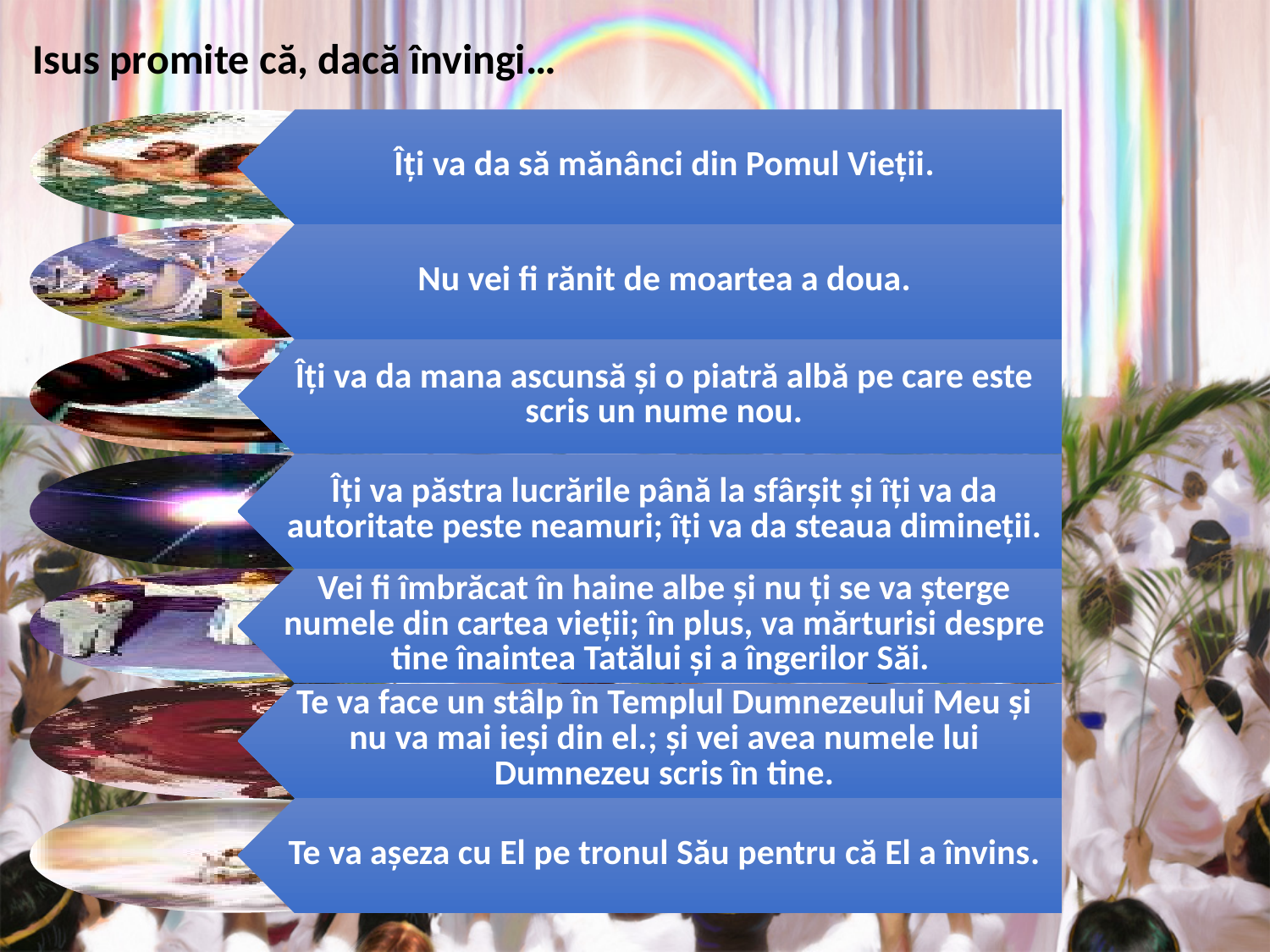

Isus promite că, dacă învingi…
Îţi va da să mănânci din Pomul Vieţii.
Nu vei fi rănit de moartea a doua.
Îţi va da mana ascunsă şi o piatră albă pe care este scris un nume nou.
Îţi va păstra lucrările până la sfârşit şi îţi va da autoritate peste neamuri; îţi va da steaua dimineţii.
Vei fi îmbrăcat în haine albe şi nu ţi se va şterge numele din cartea vieţii; în plus, va mărturisi despre tine înaintea Tatălui şi a îngerilor Săi.
Te va face un stâlp în Templul Dumnezeului Meu şi nu va mai ieşi din el.; şi vei avea numele lui Dumnezeu scris în tine.
Te va aşeza cu El pe tronul Său pentru că El a învins.